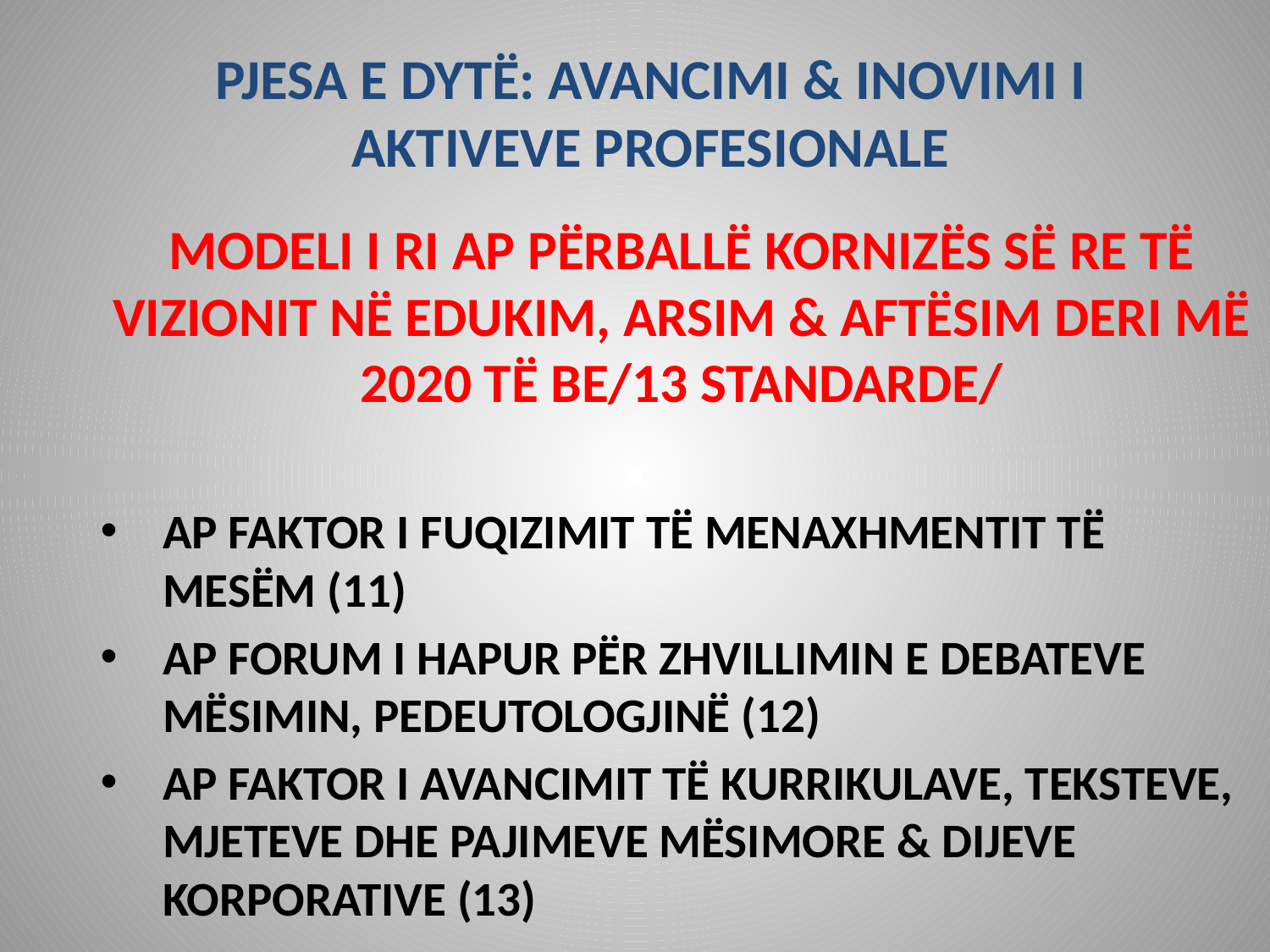

# PJESA E DYTË: AVANCIMI & INOVIMI I AKTIVEVE PROFESIONALE
MODELI I RI AP PËRBALLË KORNIZËS SË RE TË VIZIONIT NË EDUKIM, ARSIM & AFTËSIM DERI MË 2020 TË BE/13 STANDARDE/

AP FAKTOR I FUQIZIMIT TË MENAXHMENTIT TË MESËM (11)
AP FORUM I HAPUR PËR ZHVILLIMIN E DEBATEVE MËSIMIN, PEDEUTOLOGJINË (12)
AP FAKTOR I AVANCIMIT TË KURRIKULAVE, TEKSTEVE, MJETEVE DHE PAJIMEVE MËSIMORE & DIJEVE KORPORATIVE (13)